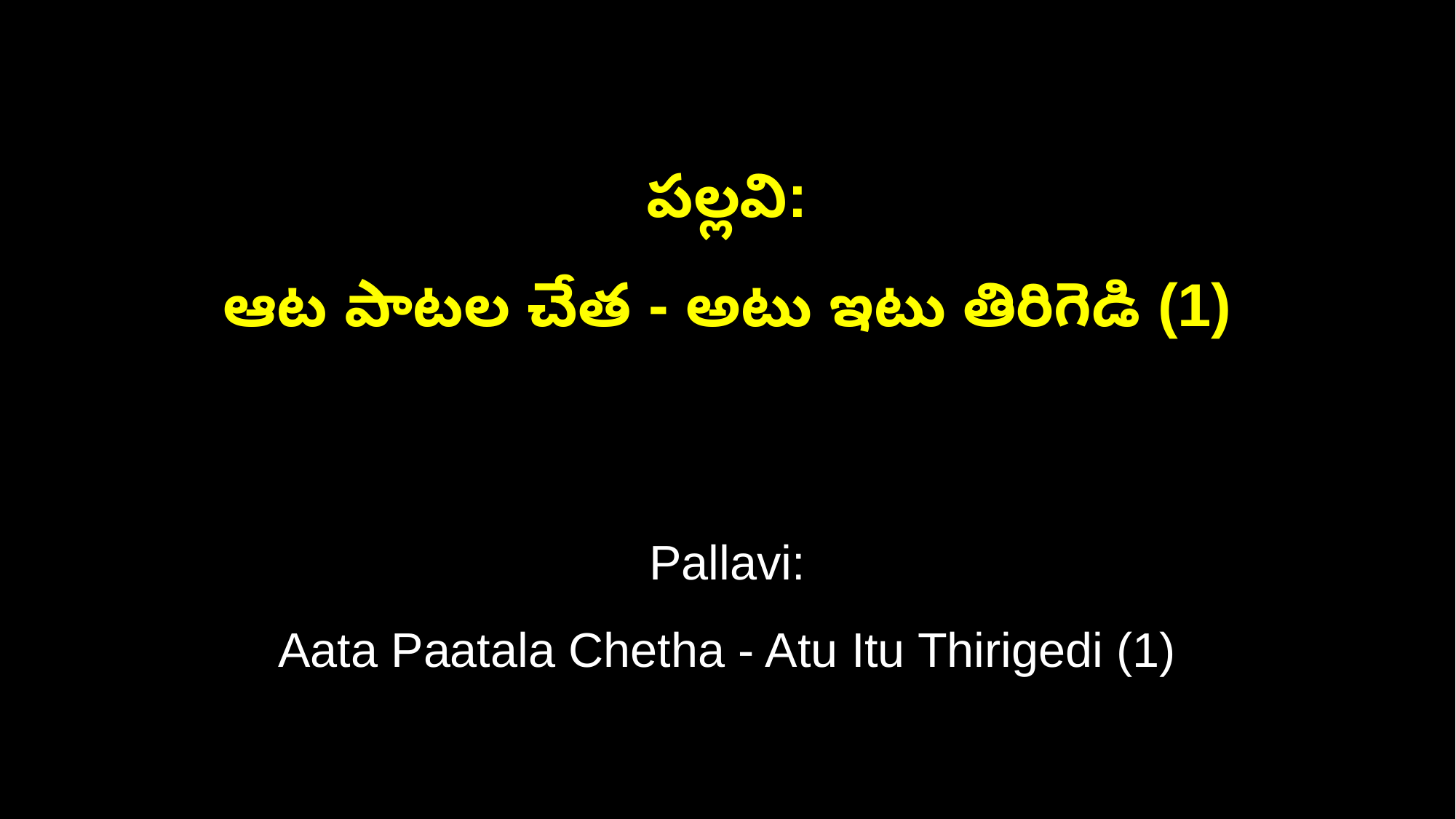

పల్లవి:
ఆట పాటల చేత - అటు ఇటు తిరిగెడి (1)
Pallavi:
Aata Paatala Chetha - Atu Itu Thirigedi (1)